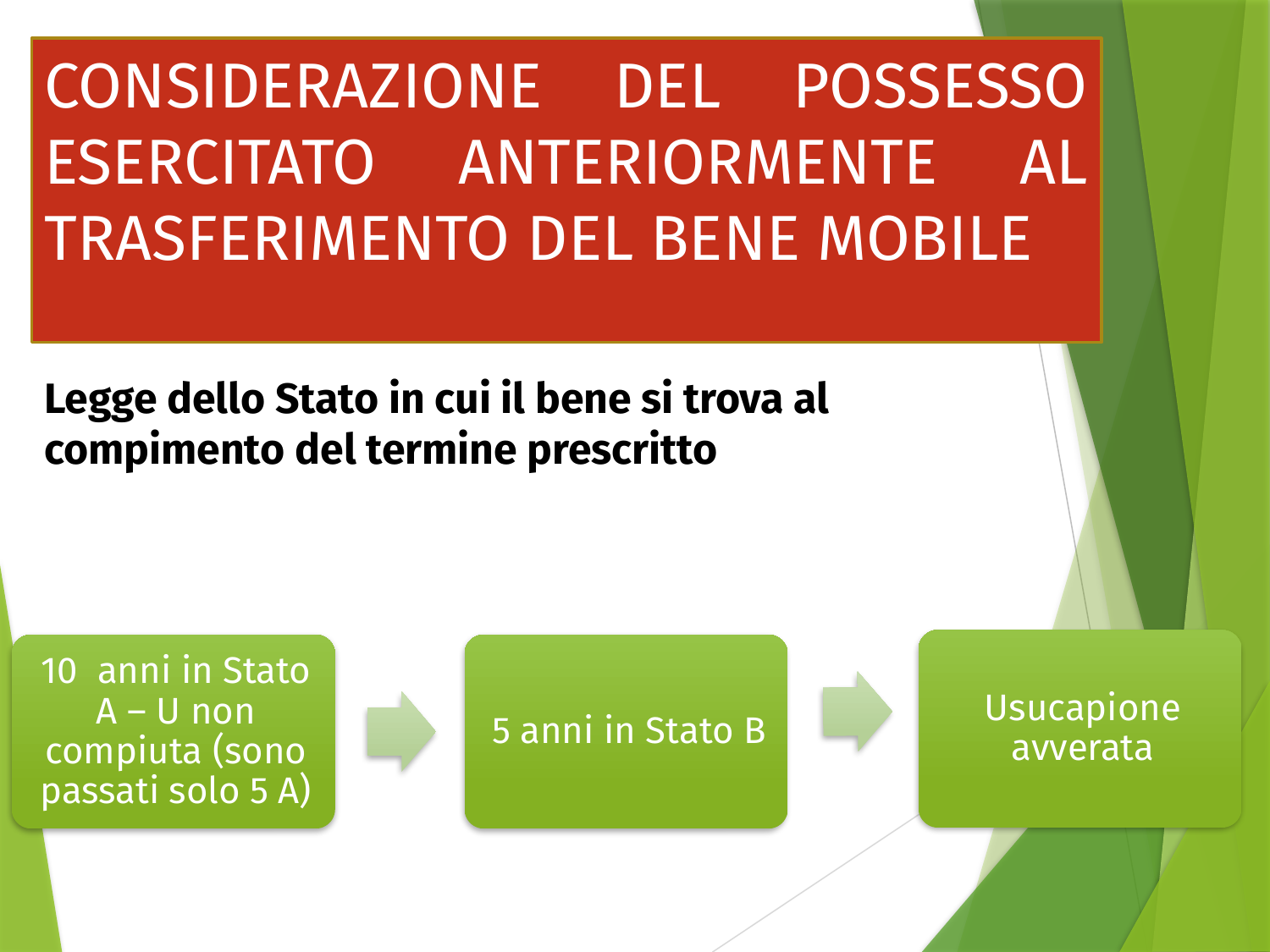

# CONSIDERAZIONE DEL POSSESSO ESERCITATO ANTERIORMENTE AL TRASFERIMENTO DEL BENE MOBILE
Legge dello Stato in cui il bene si trova al compimento del termine prescritto
10  anni in Stato A – U non compiuta (sono passati solo 5 A)

5 anni in Stato B

Usucapione avverata